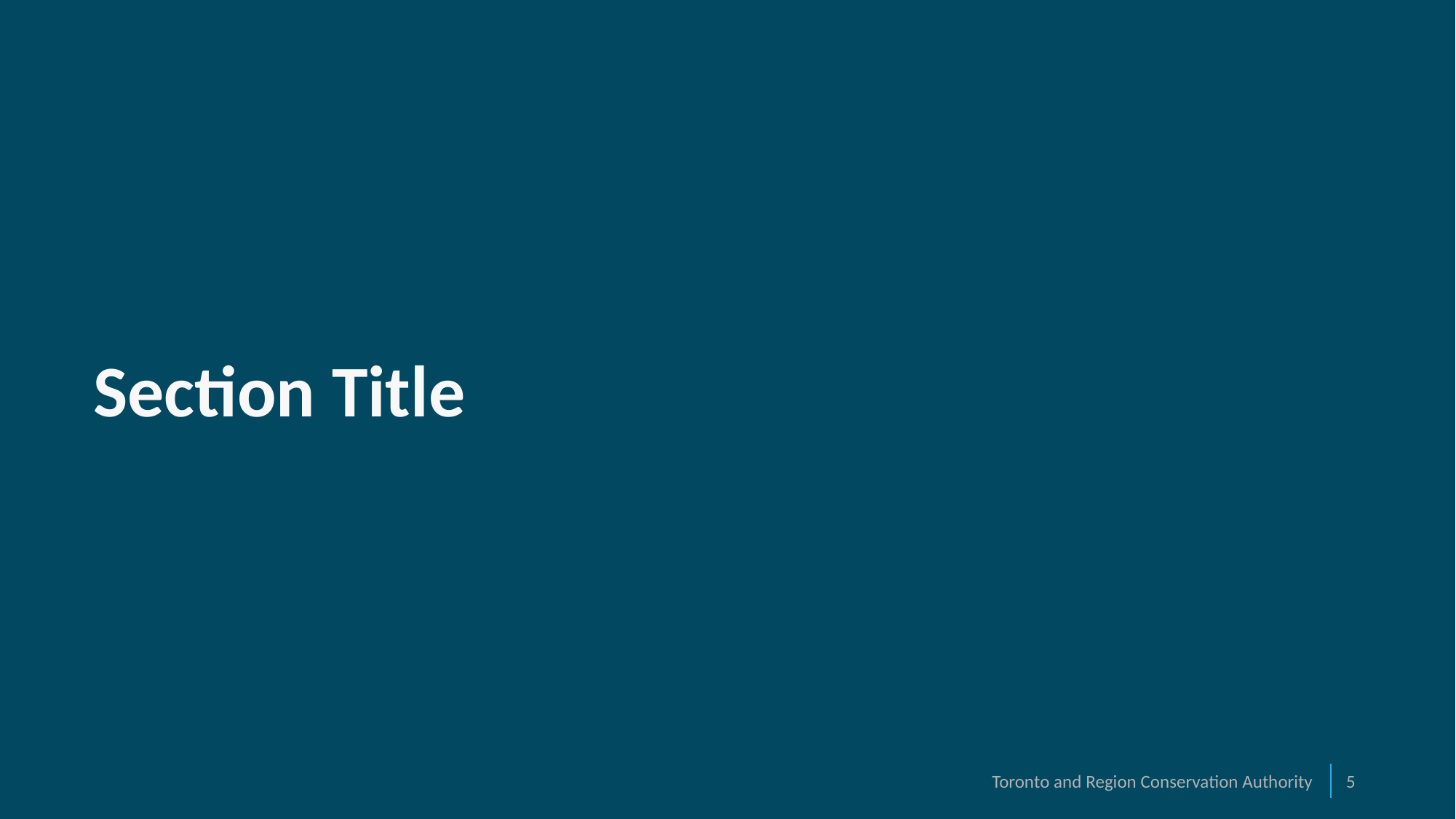

# Section Title
Toronto and Region Conservation Authority
5